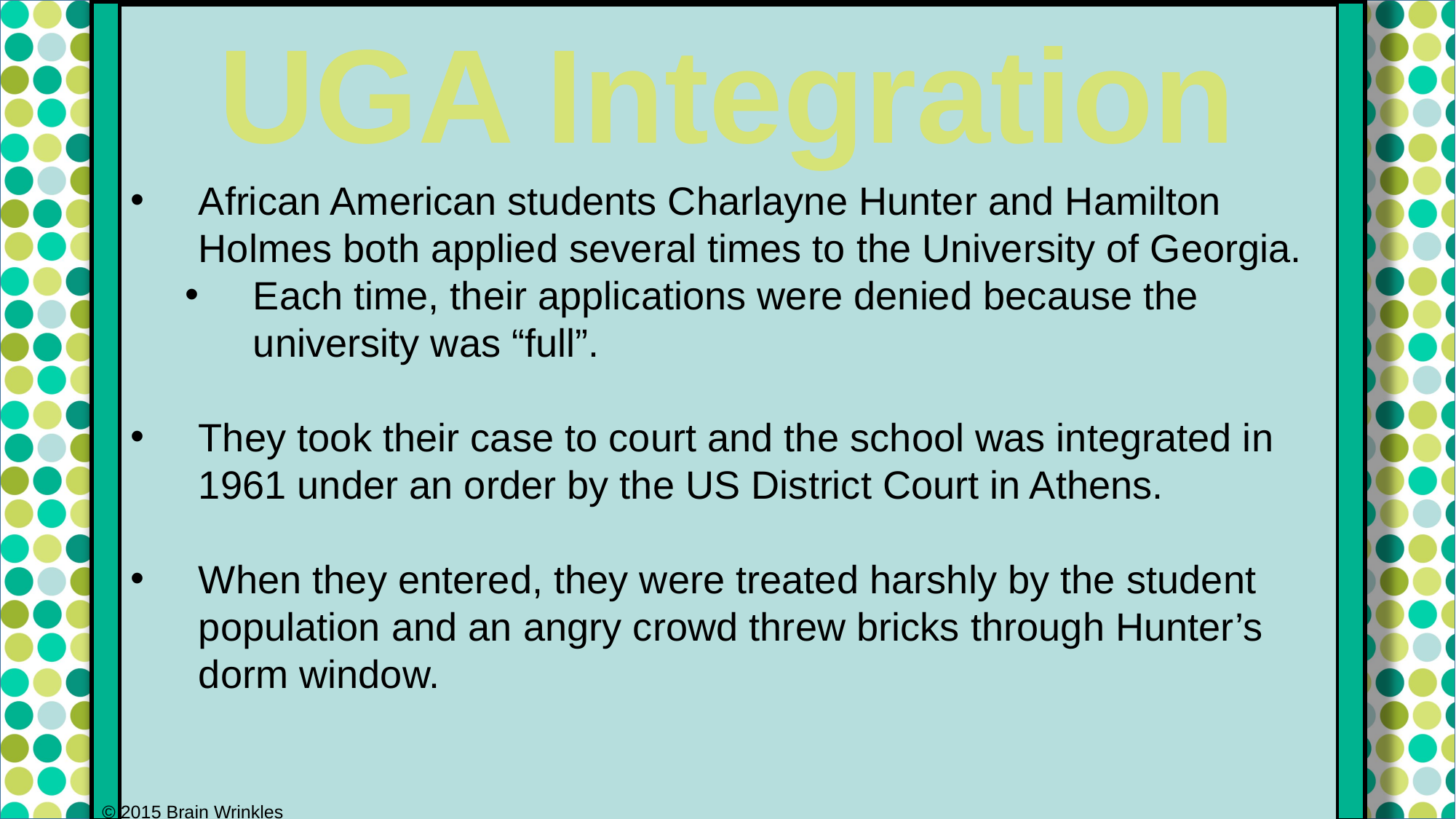

UGA Integration

African American students Charlayne Hunter and Hamilton Holmes both applied several times to the University of Georgia.
Each time, their applications were denied because the university was “full”.

They took their case to court and the school was integrated in 1961 under an order by the US District Court in Athens.

When they entered, they were treated harshly by the student population and an angry crowd threw bricks through Hunter’s dorm window.

© 2015 Brain Wrinkles